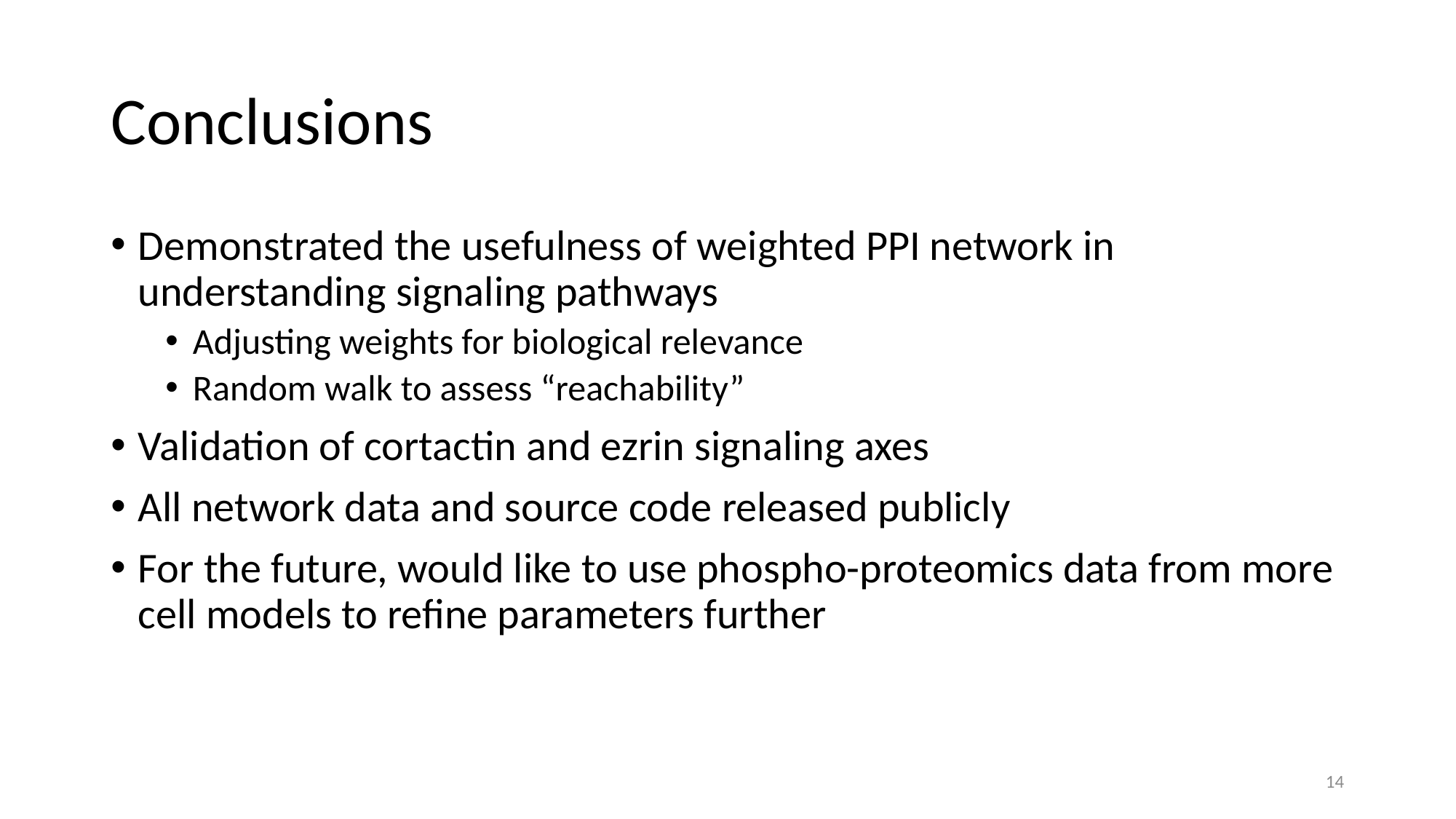

# Conclusions
Demonstrated the usefulness of weighted PPI network in understanding signaling pathways
Adjusting weights for biological relevance
Random walk to assess “reachability”
Validation of cortactin and ezrin signaling axes
All network data and source code released publicly
For the future, would like to use phospho-proteomics data from more cell models to refine parameters further
14